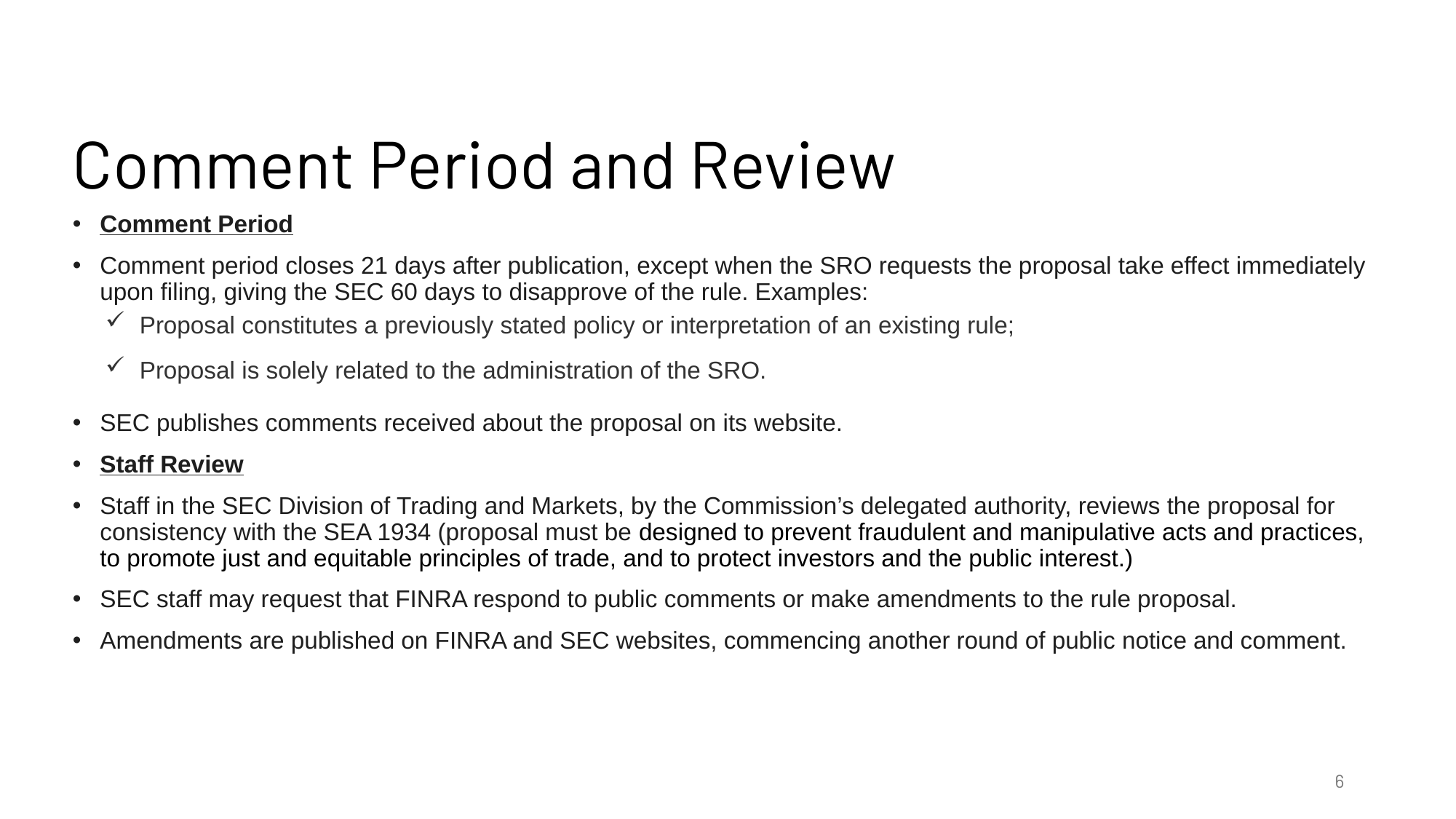

# Comment Period and Review
Comment Period
Comment period closes 21 days after publication, except when the SRO requests the proposal take effect immediately upon filing, giving the SEC 60 days to disapprove of the rule. Examples:
Proposal constitutes a previously stated policy or interpretation of an existing rule;
Proposal is solely related to the administration of the SRO.
SEC publishes comments received about the proposal on its website.
Staff Review
Staff in the SEC Division of Trading and Markets, by the Commission’s delegated authority, reviews the proposal for consistency with the SEA 1934 (proposal must be designed to prevent fraudulent and manipulative acts and practices, to promote just and equitable principles of trade, and to protect investors and the public interest.)
SEC staff may request that FINRA respond to public comments or make amendments to the rule proposal.
Amendments are published on FINRA and SEC websites, commencing another round of public notice and comment.

6